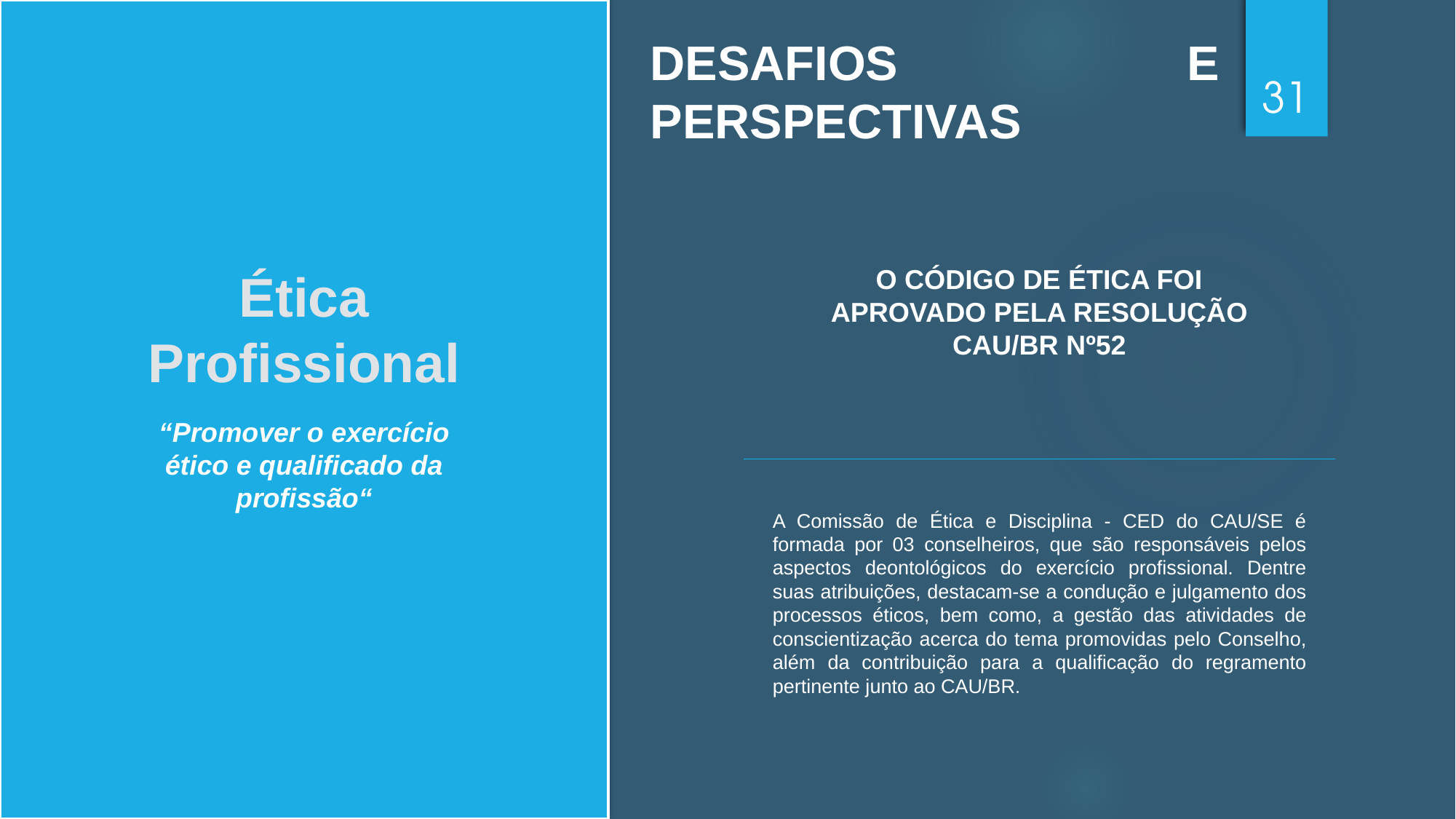

DESAFIOS E PERSPECTIVAS
31
Resultados
Ética Profissional
O CÓDIGO DE ÉTICA FOI APROVADO PELA RESOLUÇÃO CAU/BR Nº52
“Promover o exercício ético e qualificado da profissão“

A Comissão de Ética e Disciplina - CED do CAU/SE é formada por 03 conselheiros, que são responsáveis pelos aspectos deontológicos do exercício profissional. Dentre suas atribuições, destacam-se a condução e julgamento dos processos éticos, bem como, a gestão das atividades de conscientização acerca do tema promovidas pelo Conselho, além da contribuição para a qualificação do regramento pertinente junto ao CAU/BR.